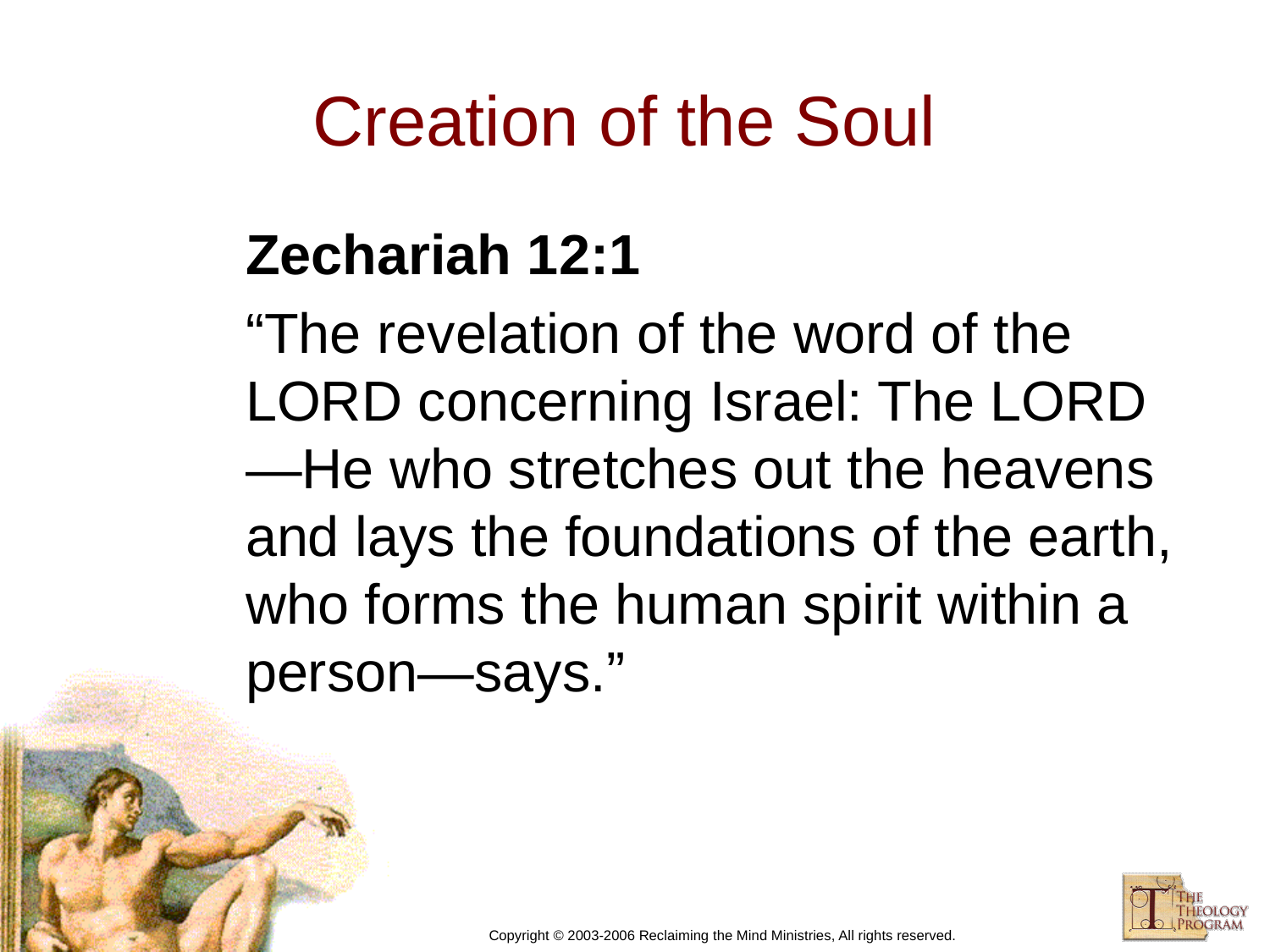

# Creation of the Soul
Zechariah 12:1
“The revelation of the word of the LORD concerning Israel: The LORD—He who stretches out the heavens and lays the foundations of the earth, who forms the human spirit within a person—says.”
Copyright © 2003-2006 Reclaiming the Mind Ministries, All rights reserved.